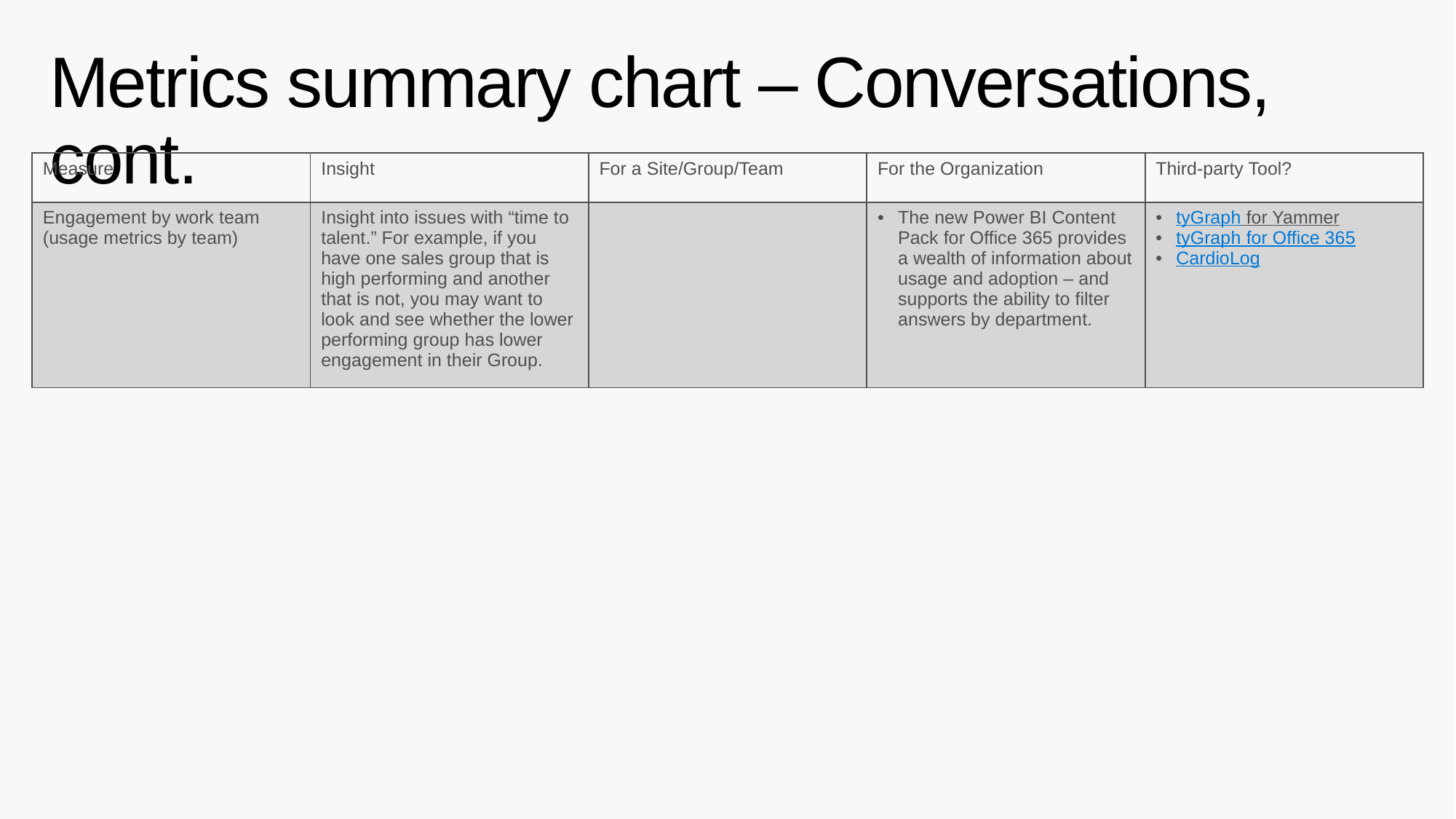

# Metrics summary chart – Conversations, cont.
| Measure | Insight | For a Site/Group/Team | For the Organization | Third-party Tool? |
| --- | --- | --- | --- | --- |
| Engagement by work team (usage metrics by team) | Insight into issues with “time to talent.” For example, if you have one sales group that is high performing and another that is not, you may want to look and see whether the lower performing group has lower engagement in their Group. |  | The new Power BI Content Pack for Office 365 provides a wealth of information about usage and adoption – and supports the ability to filter answers by department. | tyGraph for Yammer tyGraph for Office 365 CardioLog |